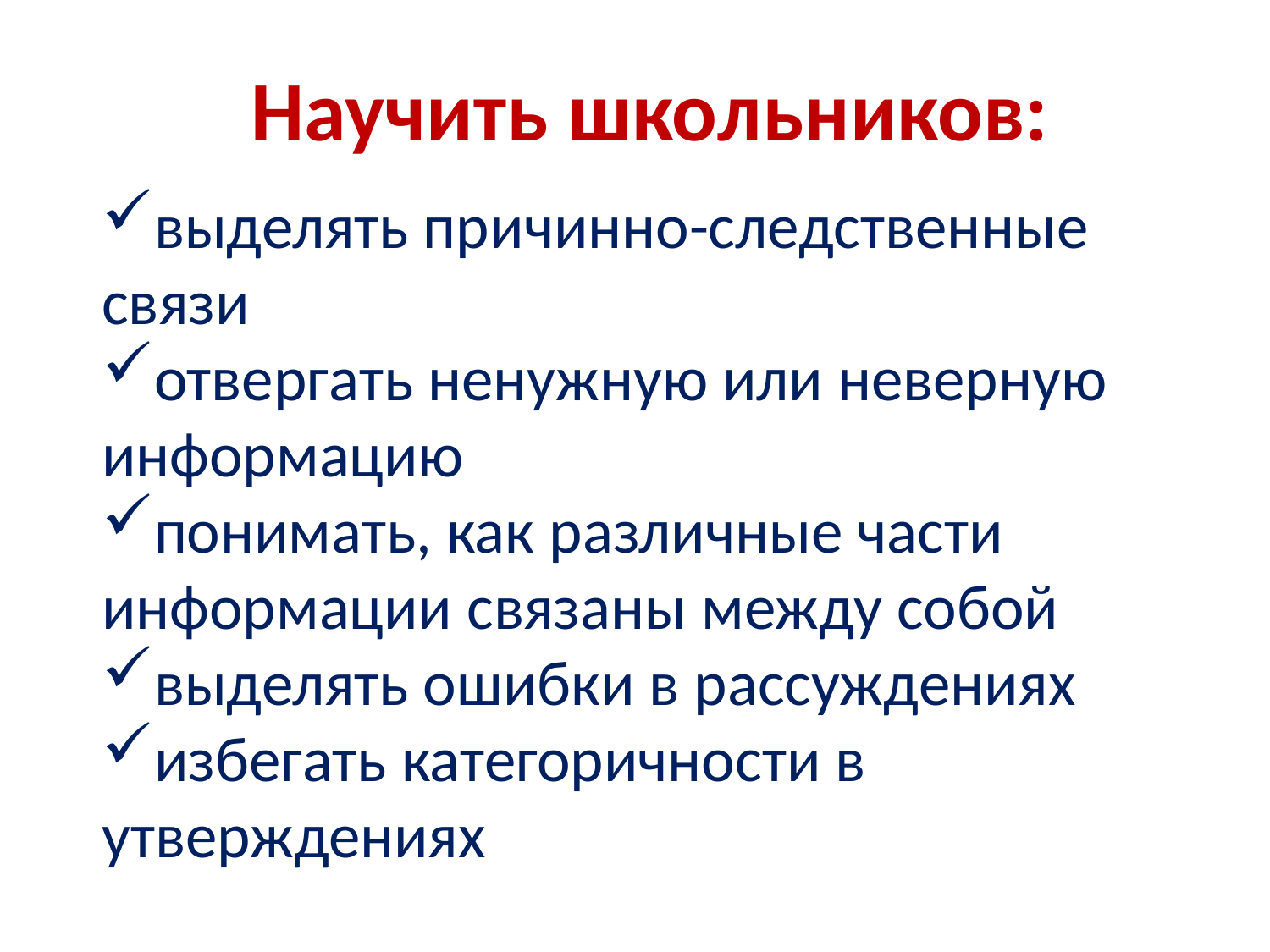

Научить школьников:
выделять причинно-следственные связи
отвергать ненужную или неверную информацию
понимать, как различные части информации связаны между собой
выделять ошибки в рассуждениях
избегать категоричности в утверждениях